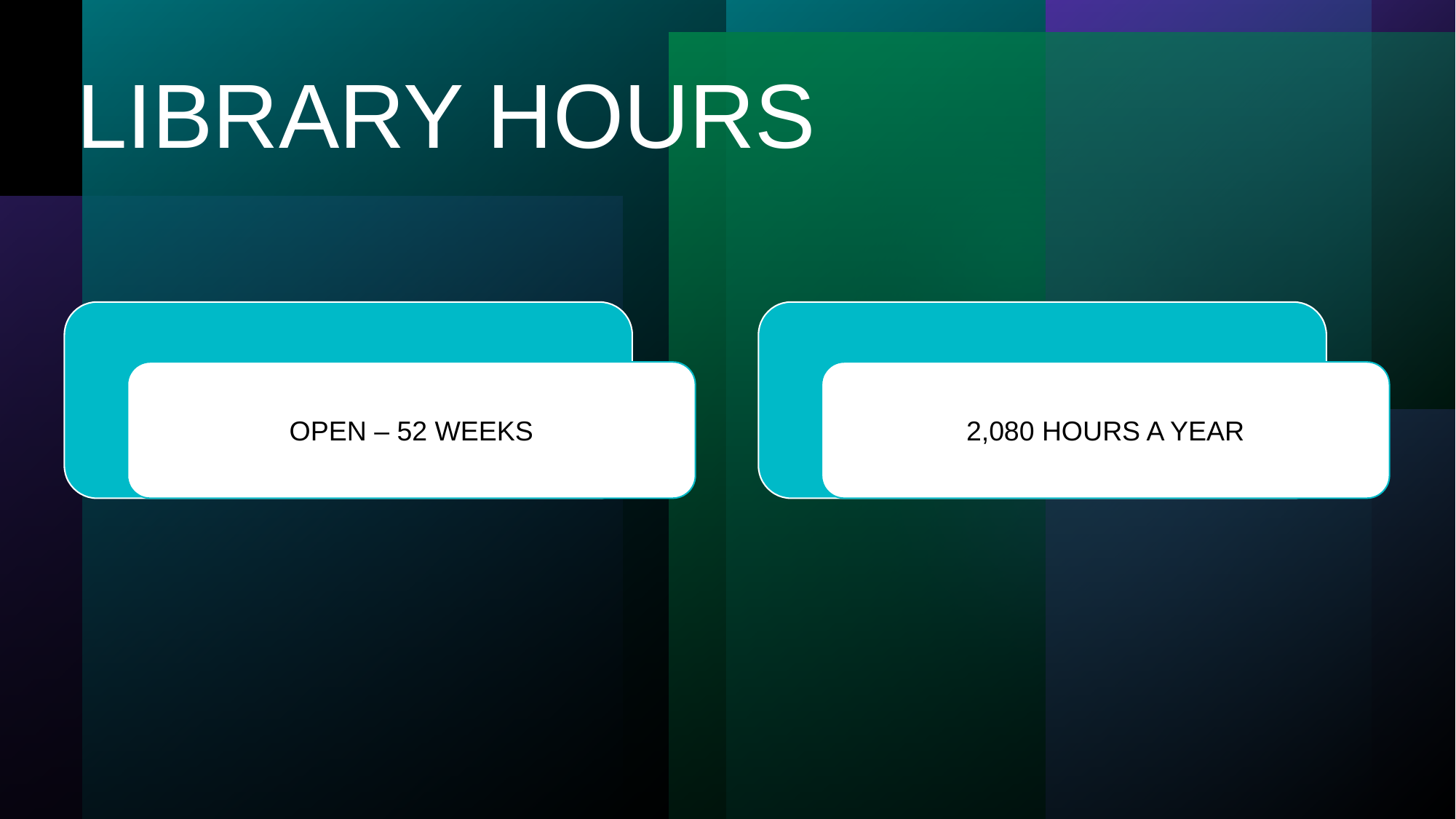

# LIBRARY HOURS

OPEN – 52 WEEKS
2,080 HOURS A YEAR